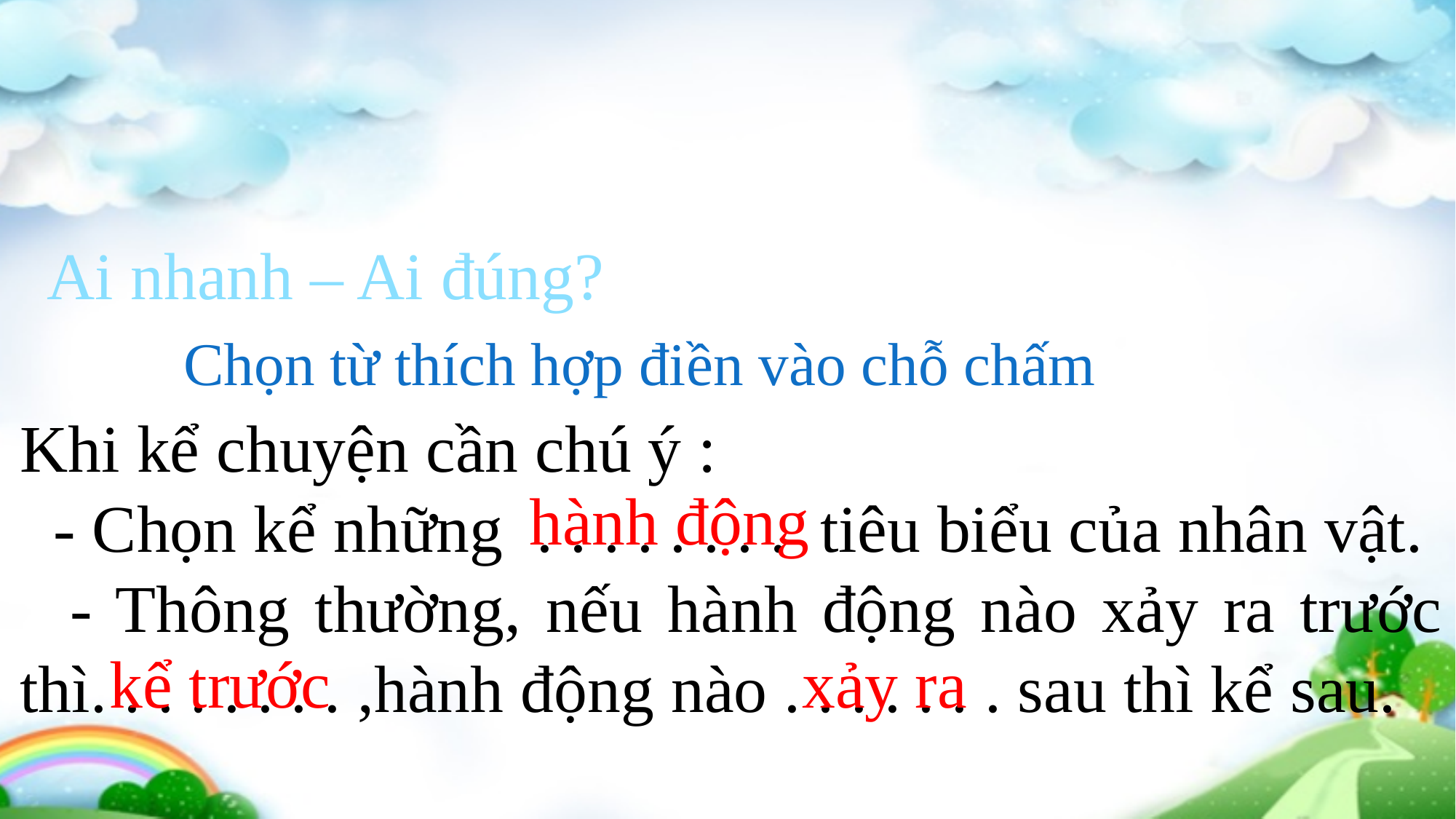

Ai nhanh – Ai đúng?
Chọn từ thích hợp điền vào chỗ chấm
Khi kể chuyện cần chú ý :
  - Chọn kể những  . . . . . . . .  tiêu biểu của nhân vật.
  - Thông thường, nếu hành động nào xảy ra trước thì. . . . . . . . ,hành động nào . . . . . . . sau thì kể sau.
hành động
xảy ra
 kể trước